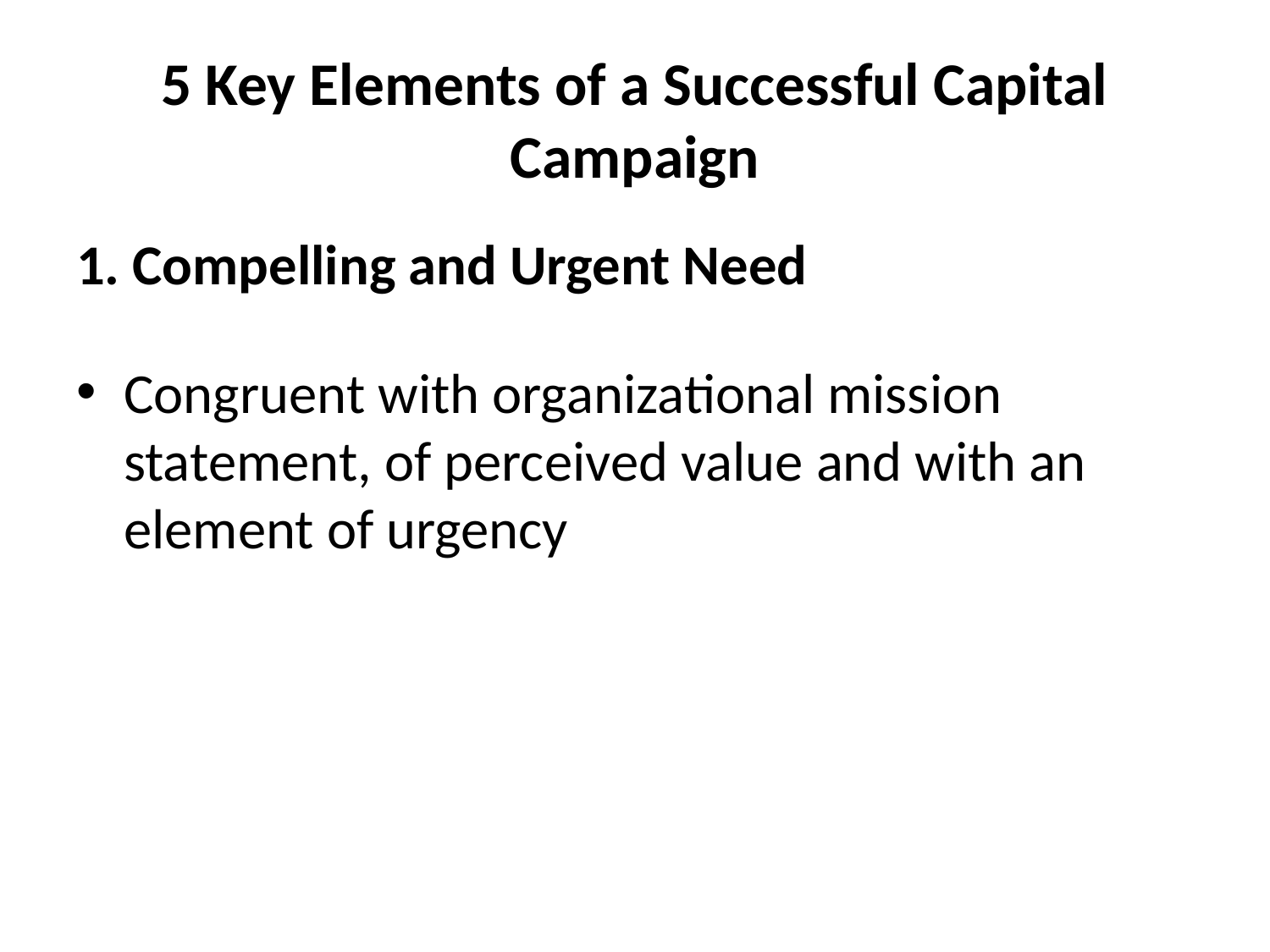

# 5 Key Elements of a Successful Capital Campaign
1. Compelling and Urgent Need

Congruent with organizational mission statement, of perceived value and with an element of urgency